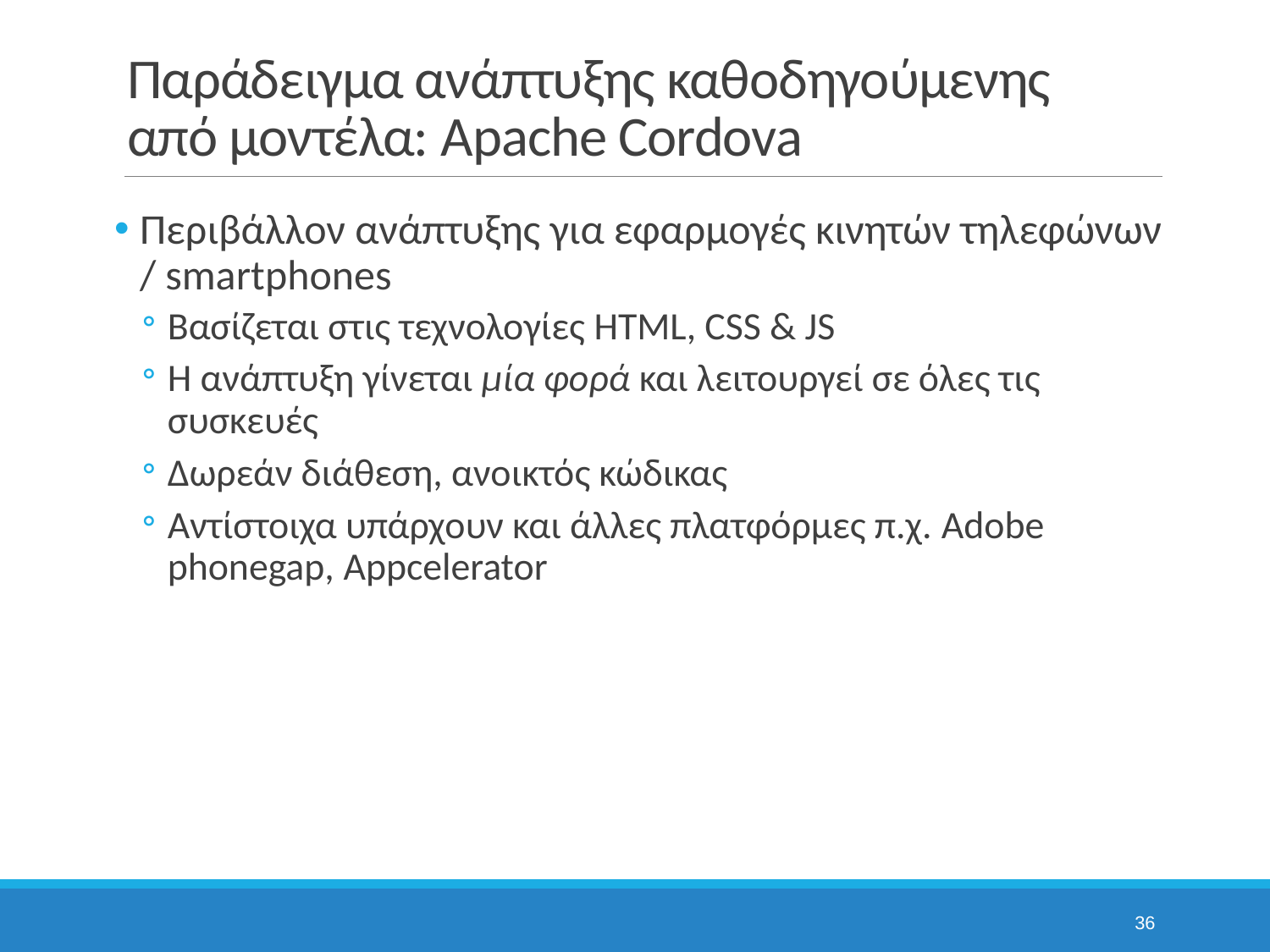

# Παράδειγμα ανάπτυξης καθοδηγούμενης από μοντέλα: Apache Cordova
Περιβάλλον ανάπτυξης για εφαρμογές κινητών τηλεφώνων / smartphones
Βασίζεται στις τεχνολογίες HTML, CSS & JS
Η ανάπτυξη γίνεται μία φορά και λειτουργεί σε όλες τις συσκευές
Δωρεάν διάθεση, ανοικτός κώδικας
Αντίστοιχα υπάρχουν και άλλες πλατφόρμες π.χ. Adobe phonegap, Appcelerator
36